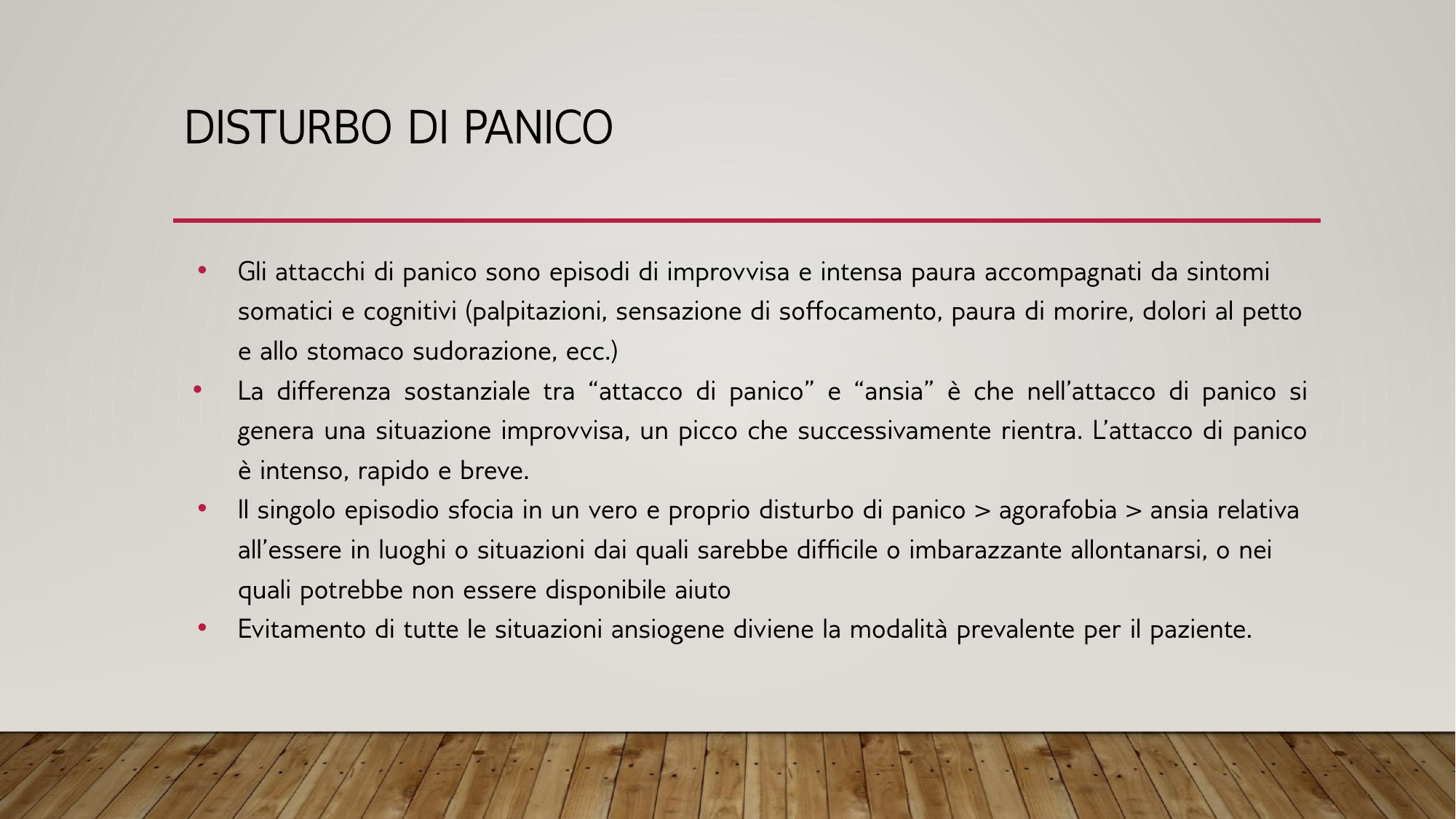

# DISTURBO DI PANICO
Gli attacchi di panico sono episodi di improvvisa e intensa paura accompagnati da sintomi somatici e cognitivi (palpitazioni, sensazione di soffocamento, paura di morire, dolori al petto e allo stomaco sudorazione, ecc.)
La differenza sostanziale tra “attacco di panico” e “ansia” è che nell’attacco di panico si genera una situazione improvvisa, un picco che successivamente rientra. L’attacco di panico è intenso, rapido e breve.
Il singolo episodio sfocia in un vero e proprio disturbo di panico > agorafobia > ansia relativa all’essere in luoghi o situazioni dai quali sarebbe difficile o imbarazzante allontanarsi, o nei quali potrebbe non essere disponibile aiuto
Evitamento di tutte le situazioni ansiogene diviene la modalità prevalente per il paziente.